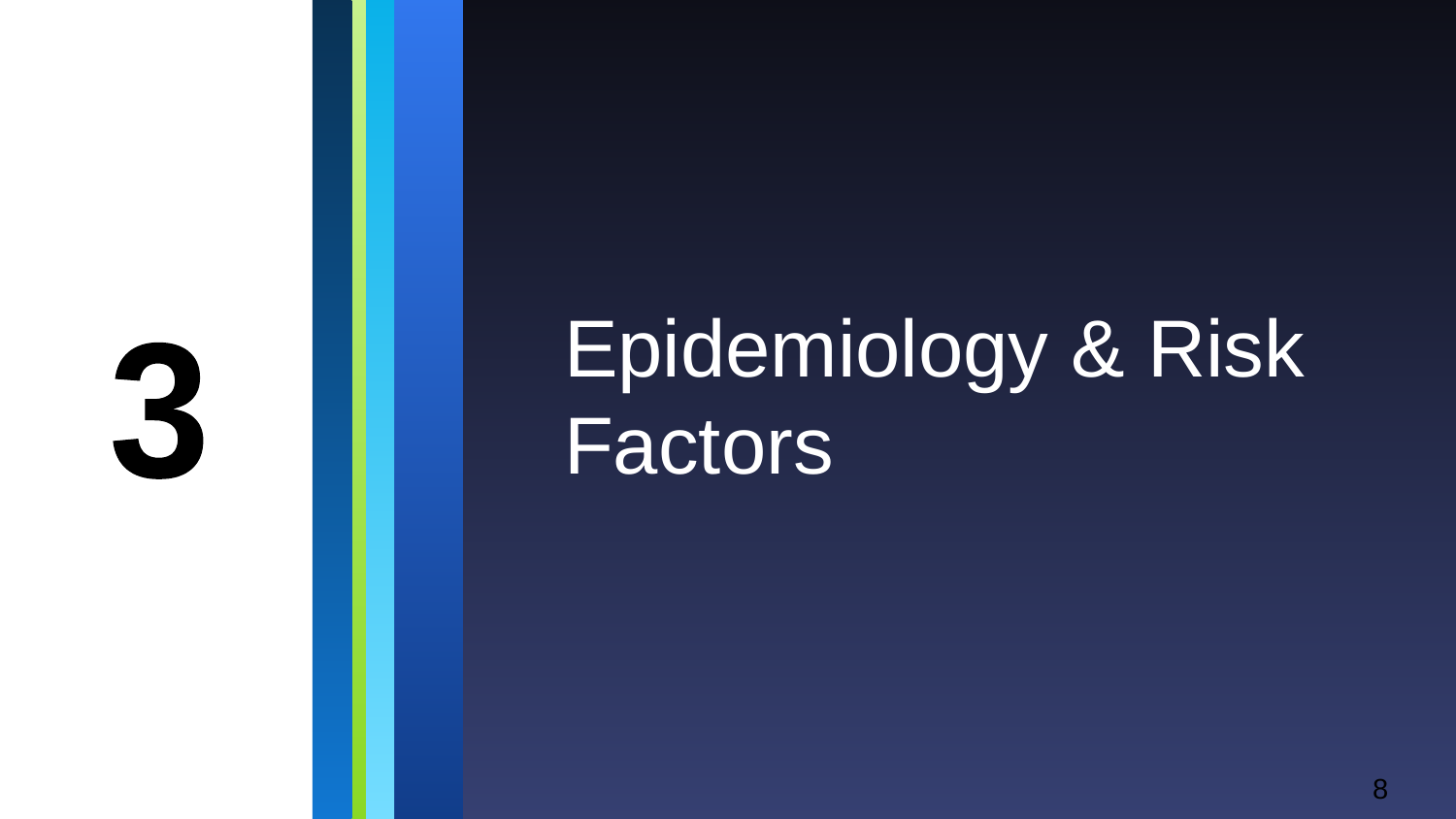

# Epidemiology & Risk Factors
3
8